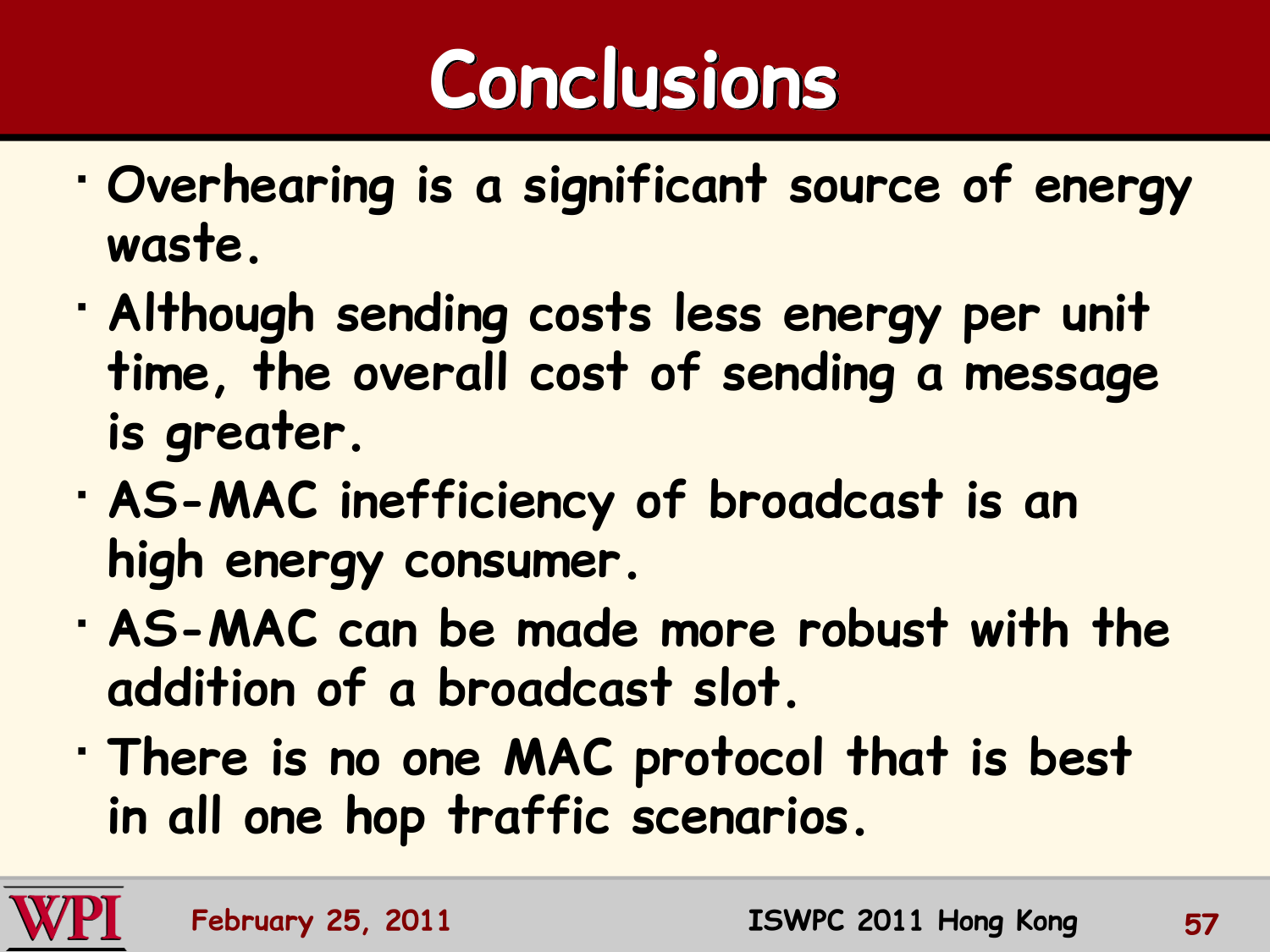

# Conclusions
Overhearing is a significant source of energy waste.
Although sending costs less energy per unit time, the overall cost of sending a message is greater.
AS-MAC inefficiency of broadcast is an high energy consumer.
AS-MAC can be made more robust with the addition of a broadcast slot.
There is no one MAC protocol that is best in all one hop traffic scenarios.

February 25, 2011                        ISWPC 2011 Hong Kong
57